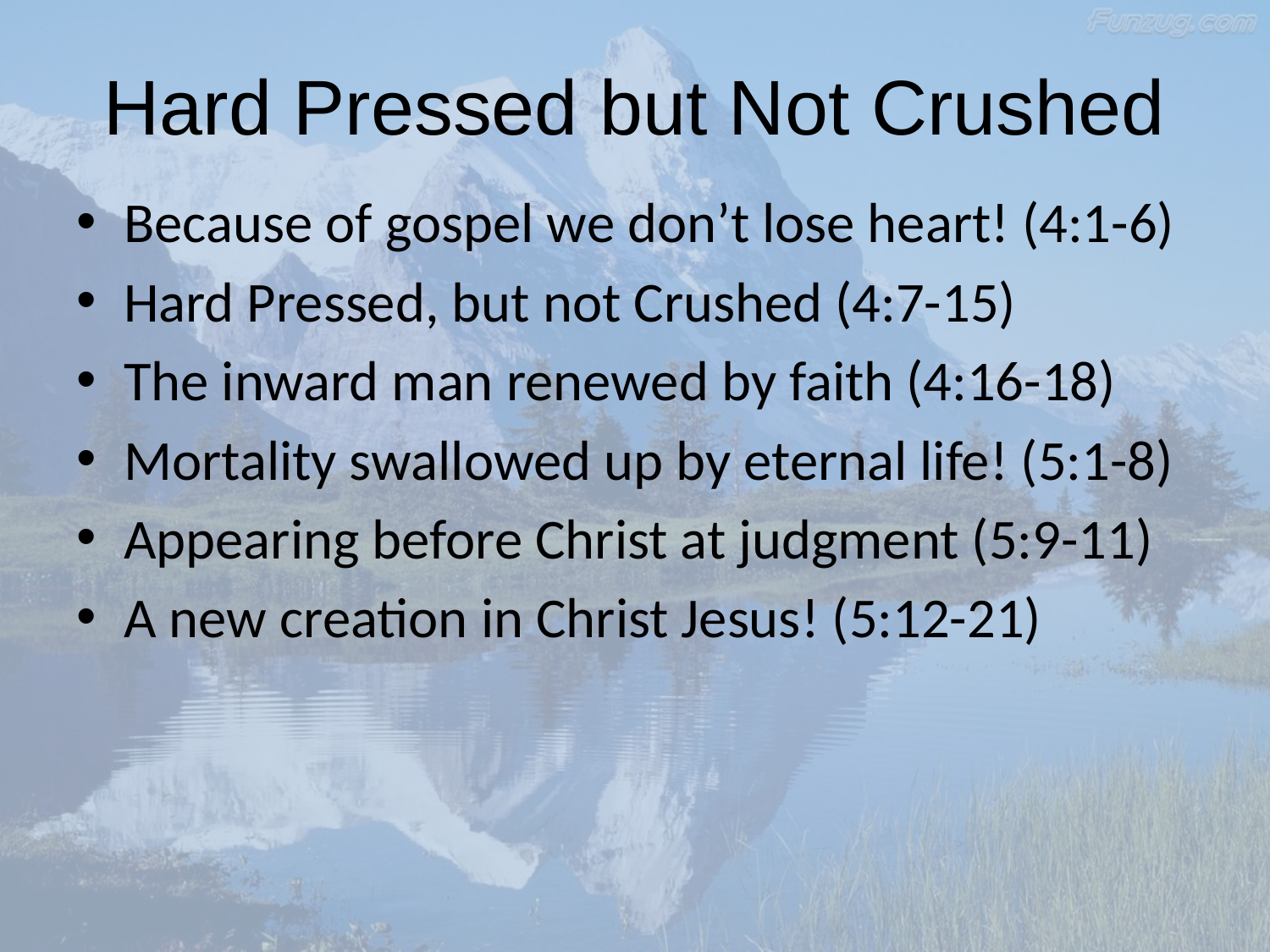

# Hard Pressed but Not Crushed
Because of gospel we don’t lose heart! (4:1-6)
Hard Pressed, but not Crushed (4:7-15)
The inward man renewed by faith (4:16-18)
Mortality swallowed up by eternal life! (5:1-8)
Appearing before Christ at judgment (5:9-11)
A new creation in Christ Jesus! (5:12-21)